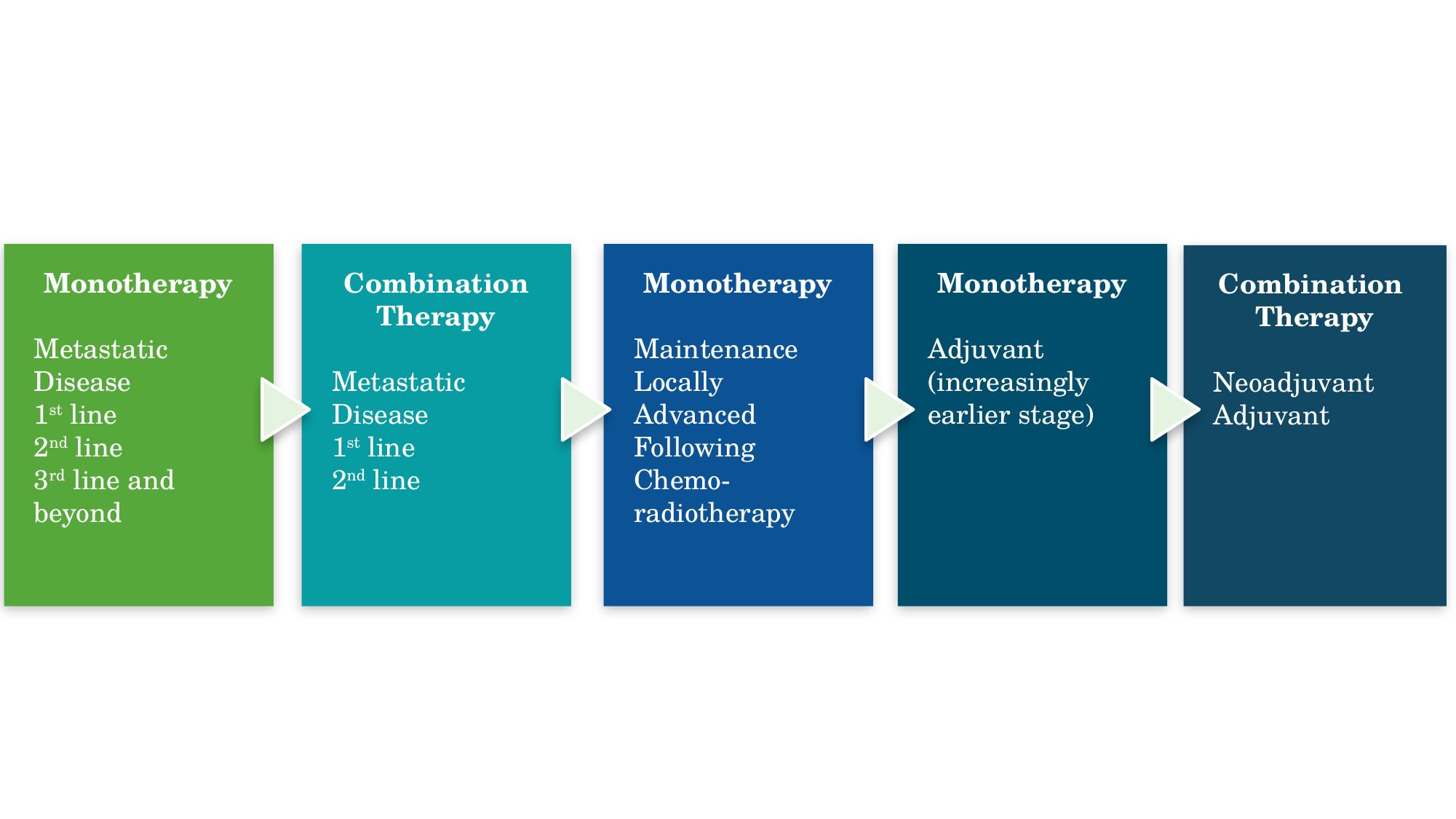

Monotherapy

Metastatic Disease
1st line
2nd line
3rd line and beyond
Combination Therapy

Metastatic Disease
1st line
2nd line
Monotherapy
Maintenance
Locally Advanced
Following  Chemo-
radiotherapy
Monotherapy
Adjuvant (increasingly earlier stage)

Combination
Therapy

Neoadjuvant
Adjuvant